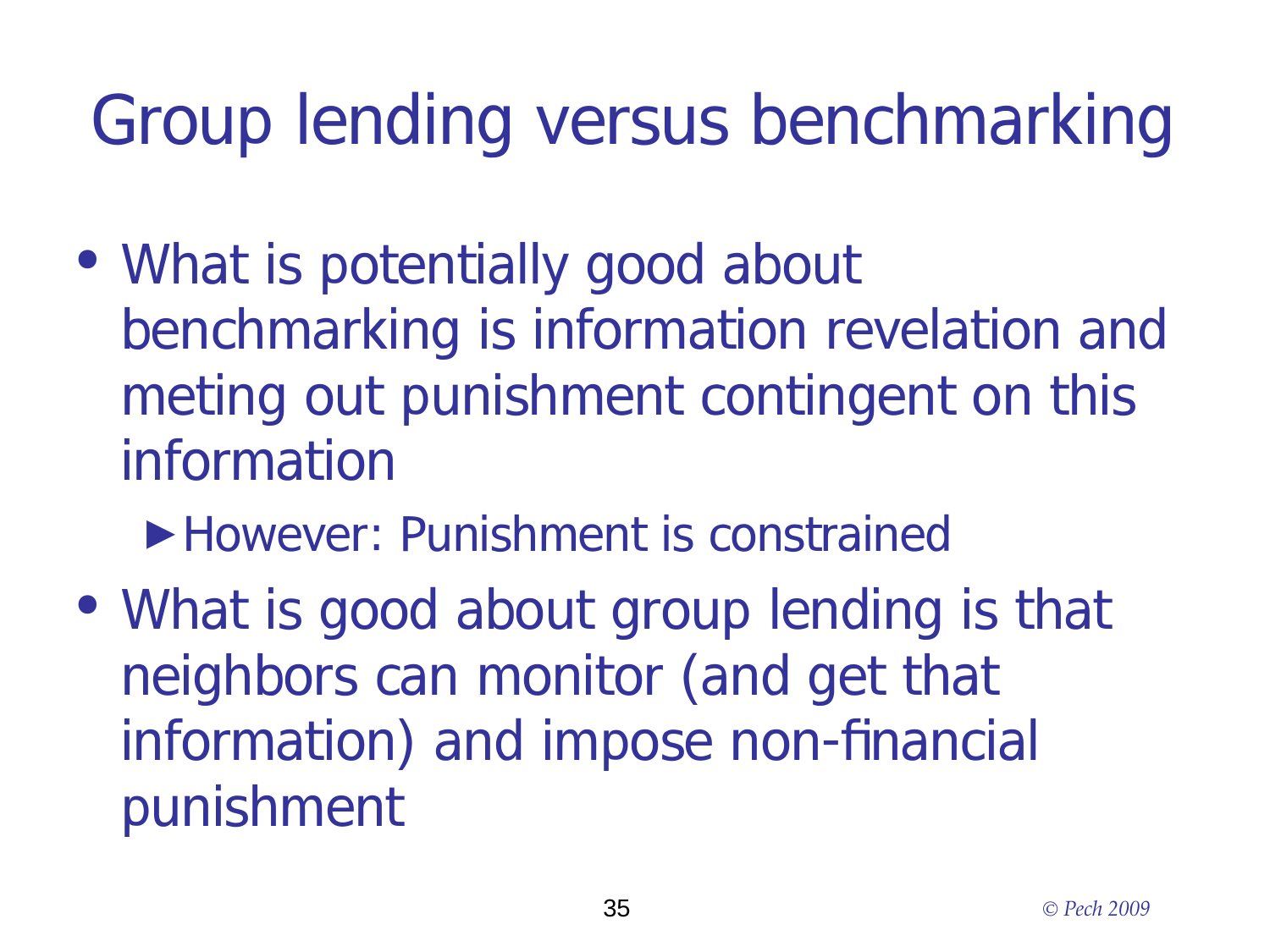

# Group lending versus benchmarking
What is potentially good about benchmarking is information revelation and meting out punishment contingent on this information
However: Punishment is constrained
What is good about group lending is that neighbors can monitor (and get that information) and impose non-financial punishment
35